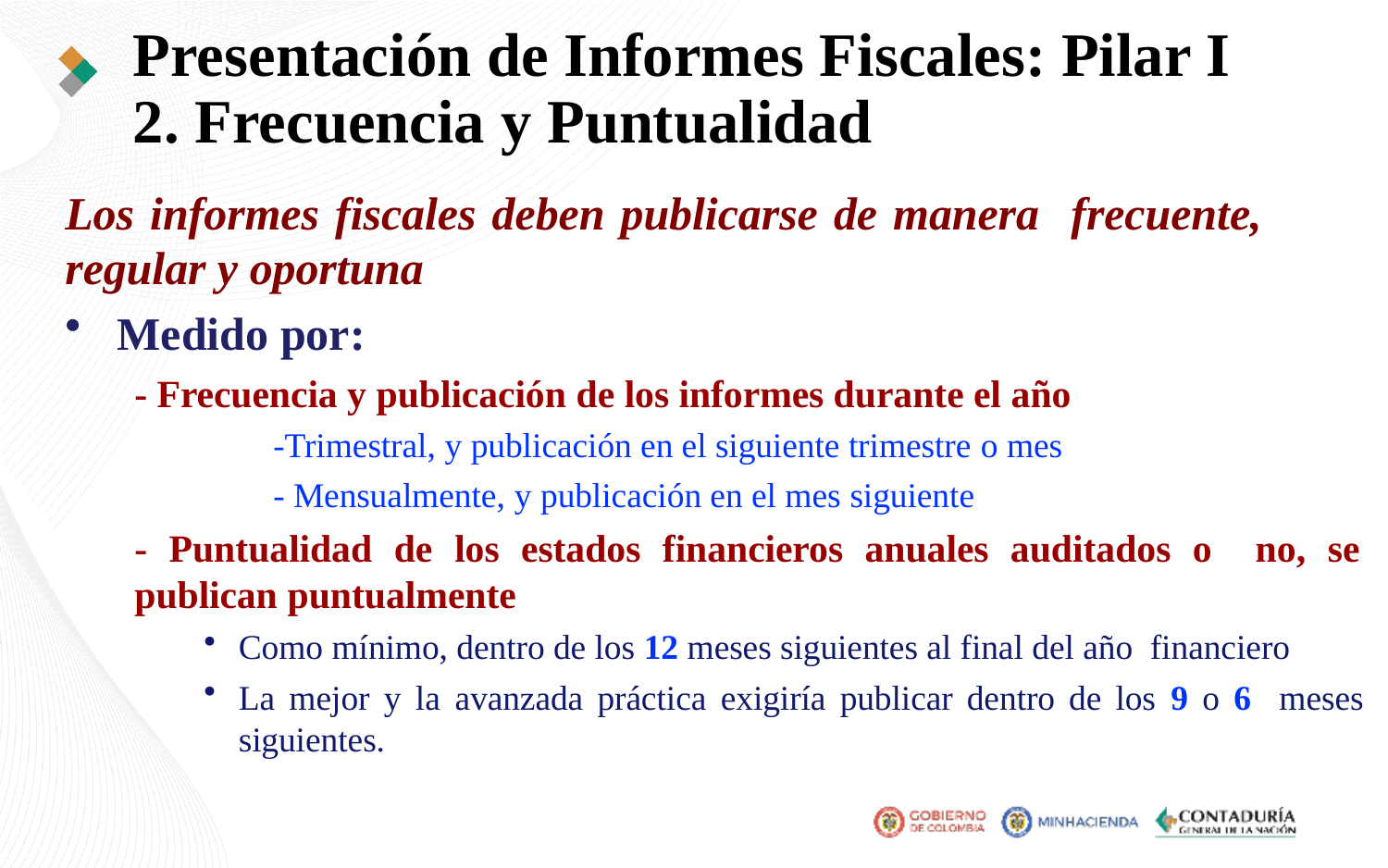

# Presentación de Informes Fiscales: Pilar I 2. Frecuencia y Puntualidad
Los informes fiscales deben publicarse de manera  frecuente, regular y oportuna
Medido por:
- Frecuencia y publicación de los informes durante el año
-Trimestral, y publicación en el siguiente trimestre o mes
- Mensualmente, y publicación en el mes siguiente
- Puntualidad de los estados financieros anuales auditados o  no, se publican puntualmente
Como mínimo, dentro de los 12 meses siguientes al final del año  financiero
La mejor y la avanzada práctica exigiría publicar dentro de los 9 o 6  meses siguientes.